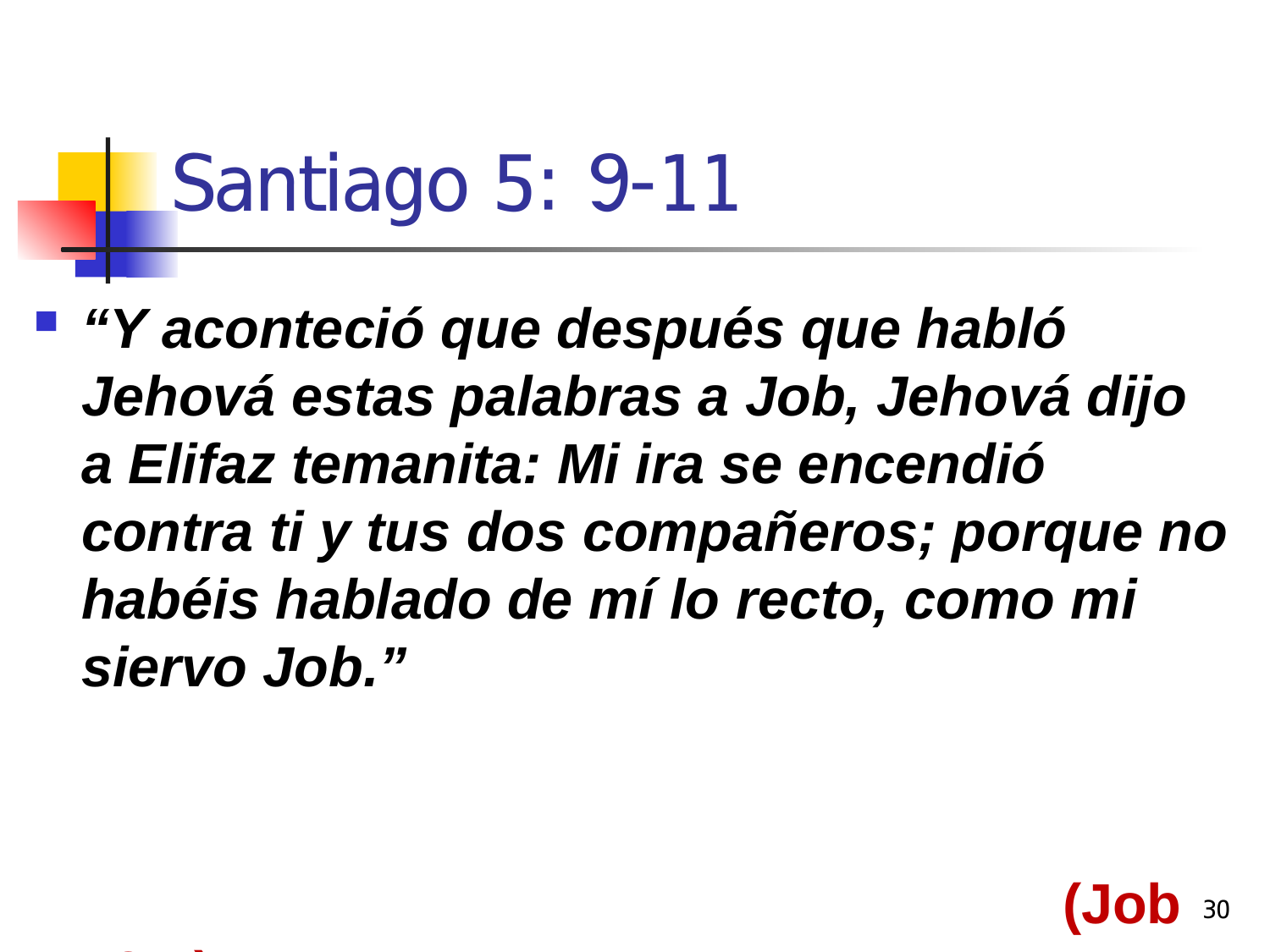

# Santiago 5: 9-11
“Y aconteció que después que habló Jehová estas palabras a Job, Jehová dijo a Elifaz temanita: Mi ira se encendió contra ti y tus dos compañeros; porque no habéis hablado de mí lo recto, como mi siervo Job.”

							              (Job 42:7)
30